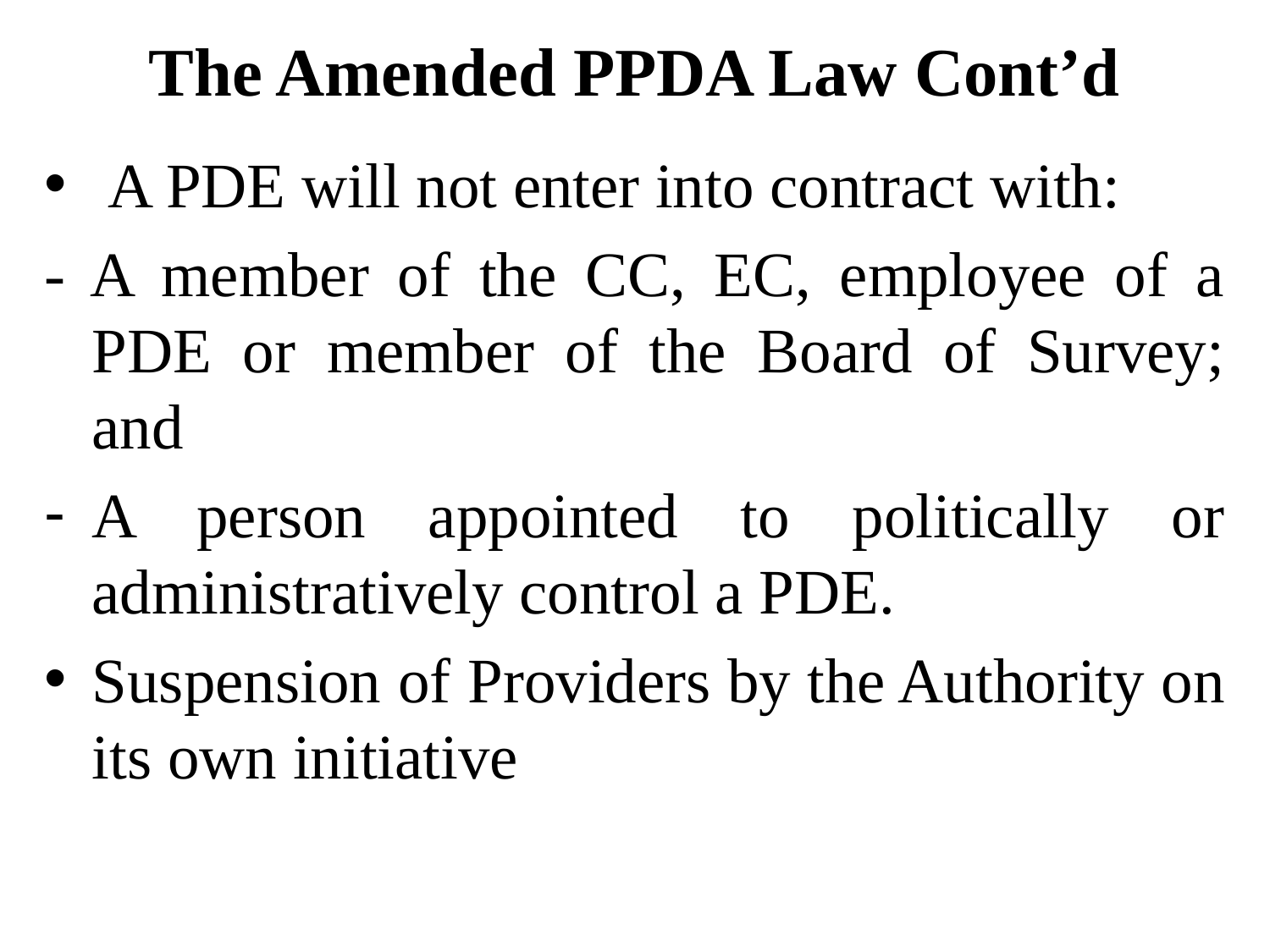

# The Amended PPDA Law Cont’d
 A PDE will not enter into contract with:
- A member of the CC, EC, employee of a PDE or member of the Board of Survey; and
A person appointed to politically or administratively control a PDE.
Suspension of Providers by the Authority on its own initiative